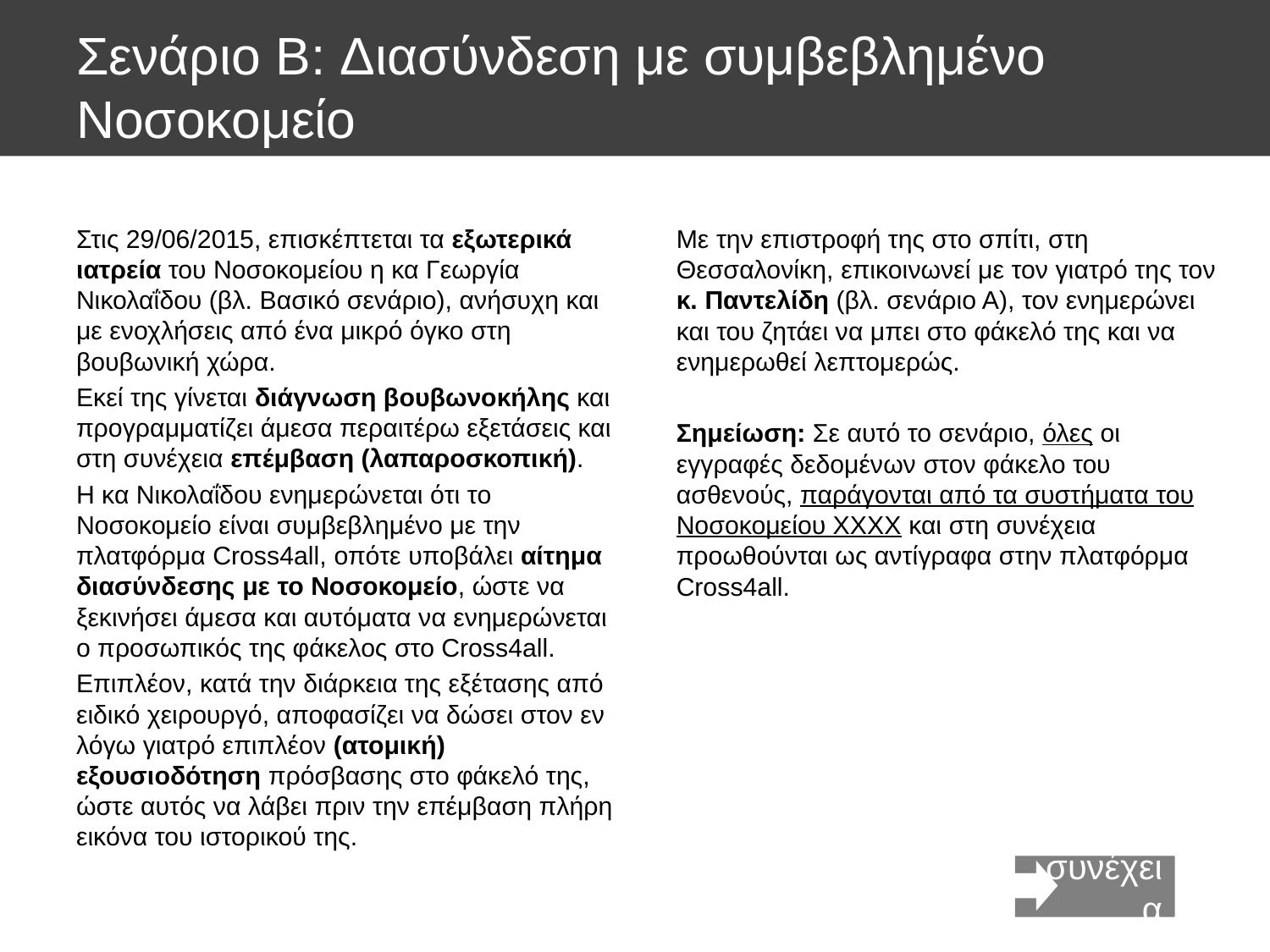

# Σενάριο B: Διασύνδεση με συμβεβλημένο Νοσοκομείο
Στις 29/06/2015, επισκέπτεται τα εξωτερικά ιατρεία του Νοσοκομείου η κα Γεωργία Νικολαΐδου (βλ. Βασικό σενάριο), ανήσυχη και με ενοχλήσεις από ένα μικρό όγκο στη βουβωνική χώρα.
Εκεί της γίνεται διάγνωση βουβωνοκήλης και προγραμματίζει άμεσα περαιτέρω εξετάσεις και στη συνέχεια επέμβαση (λαπαροσκοπική).
Η κα Νικολαΐδου ενημερώνεται ότι το Νοσοκομείο είναι συμβεβλημένο με την πλατφόρμα Cross4all, οπότε υποβάλει αίτημα διασύνδεσης με το Νοσοκομείο, ώστε να ξεκινήσει άμεσα και αυτόματα να ενημερώνεται ο προσωπικός της φάκελος στο Cross4all.
Επιπλέον, κατά την διάρκεια της εξέτασης από ειδικό χειρουργό, αποφασίζει να δώσει στον εν λόγω γιατρό επιπλέον (ατομική) εξουσιοδότηση πρόσβασης στο φάκελό της, ώστε αυτός να λάβει πριν την επέμβαση πλήρη εικόνα του ιστορικού της.
Με την επιστροφή της στο σπίτι, στη Θεσσαλονίκη, επικοινωνεί με τον γιατρό της τον κ. Παντελίδη (βλ. σενάριο Α), τον ενημερώνει και του ζητάει να μπει στο φάκελό της και να ενημερωθεί λεπτομερώς.

Σημείωση: Σε αυτό το σενάριο, όλες οι εγγραφές δεδομένων στον φάκελο του ασθενούς, παράγονται από τα συστήματα του Νοσοκομείου XXXX και στη συνέχεια προωθούνται ως αντίγραφα στην πλατφόρμα Cross4all.

συνέχεια